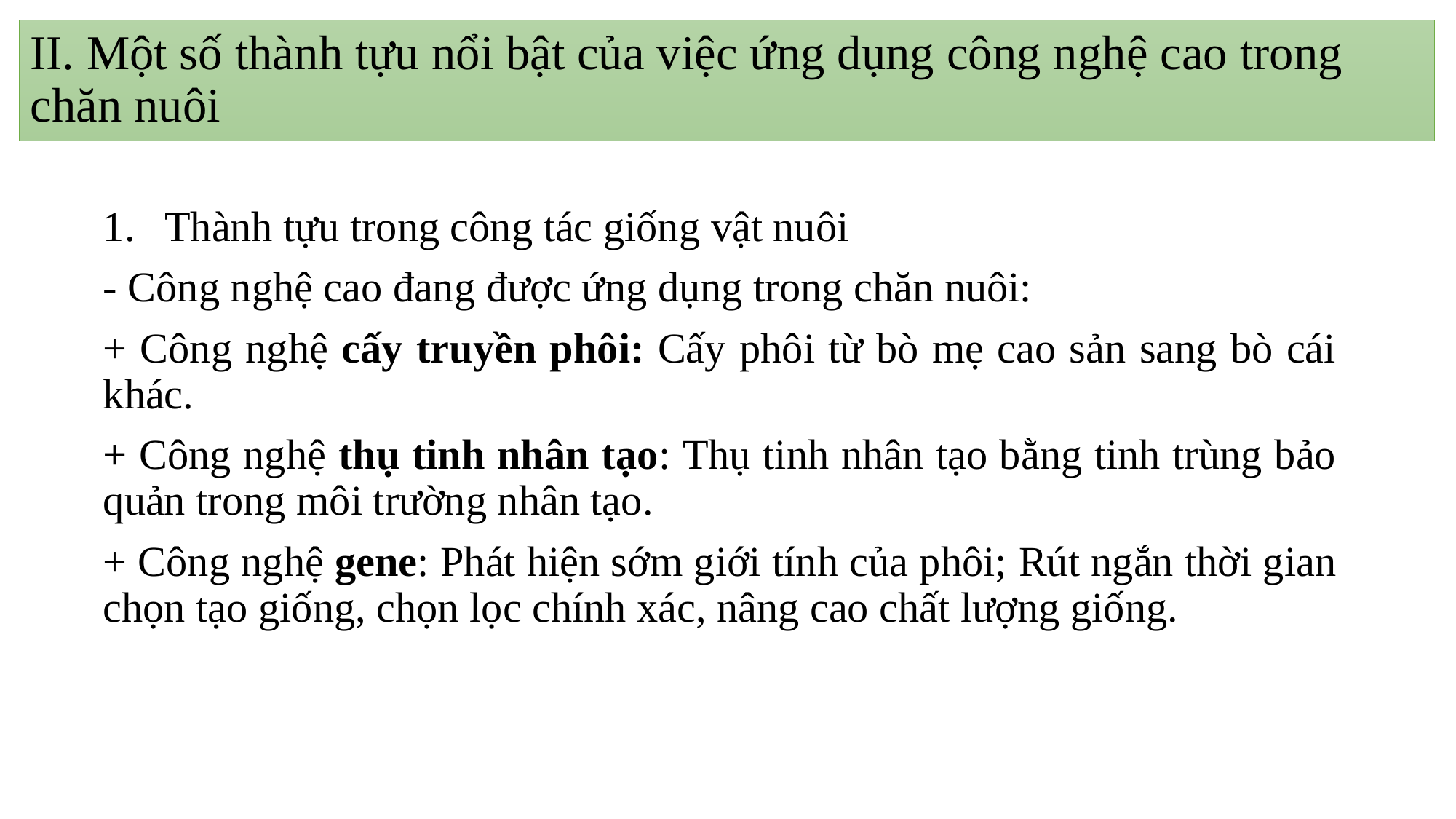

# II. Một số thành tựu nổi bật của việc ứng dụng công nghệ cao trong chăn nuôi
Thành tựu trong công tác giống vật nuôi
- Công nghệ cao đang được ứng dụng trong chăn nuôi:
+ Công nghệ cấy truyền phôi: Cấy phôi từ bò mẹ cao sản sang bò cái khác.
+ Công nghệ thụ tinh nhân tạo: Thụ tinh nhân tạo bằng tinh trùng bảo quản trong môi trường nhân tạo.
+ Công nghệ gene: Phát hiện sớm giới tính của phôi; Rút ngắn thời gian chọn tạo giống, chọn lọc chính xác, nâng cao chất lượng giống.